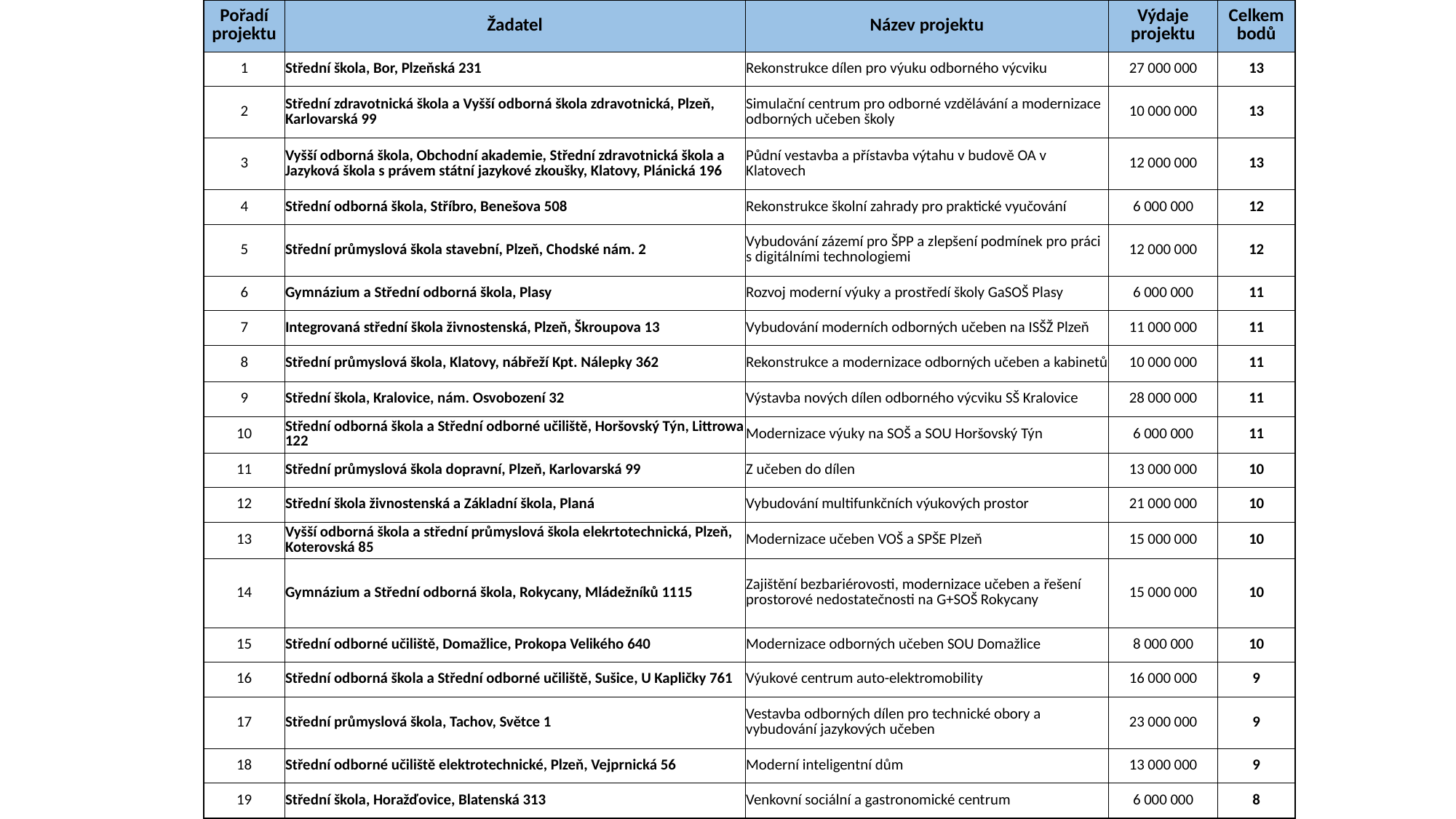

| Pořadí projektu | Žadatel | Název projektu | Výdaje projektu | Celkem bodů |
| --- | --- | --- | --- | --- |
| 1 | Střední škola, Bor, Plzeňská 231 | Rekonstrukce dílen pro výuku odborného výcviku | 27 000 000 | 13 |
| 2 | Střední zdravotnická škola a Vyšší odborná škola zdravotnická, Plzeň, Karlovarská 99 | Simulační centrum pro odborné vzdělávání a modernizace odborných učeben školy | 10 000 000 | 13 |
| 3 | Vyšší odborná škola, Obchodní akademie, Střední zdravotnická škola a Jazyková škola s právem státní jazykové zkoušky, Klatovy, Plánická 196 | Půdní vestavba a přístavba výtahu v budově OA v Klatovech | 12 000 000 | 13 |
| 4 | Střední odborná škola, Stříbro, Benešova 508 | Rekonstrukce školní zahrady pro praktické vyučování | 6 000 000 | 12 |
| 5 | Střední průmyslová škola stavební, Plzeň, Chodské nám. 2 | Vybudování zázemí pro ŠPP a zlepšení podmínek pro práci s digitálními technologiemi | 12 000 000 | 12 |
| 6 | Gymnázium a Střední odborná škola, Plasy | Rozvoj moderní výuky a prostředí školy GaSOŠ Plasy | 6 000 000 | 11 |
| 7 | Integrovaná střední škola živnostenská, Plzeň, Škroupova 13 | Vybudování moderních odborných učeben na ISŠŽ Plzeň | 11 000 000 | 11 |
| 8 | Střední průmyslová škola, Klatovy, nábřeží Kpt. Nálepky 362 | Rekonstrukce a modernizace odborných učeben a kabinetů | 10 000 000 | 11 |
| 9 | Střední škola, Kralovice, nám. Osvobození 32 | Výstavba nových dílen odborného výcviku SŠ Kralovice | 28 000 000 | 11 |
| 10 | Střední odborná škola a Střední odborné učiliště, Horšovský Týn, Littrowa 122 | Modernizace výuky na SOŠ a SOU Horšovský Týn | 6 000 000 | 11 |
| 11 | Střední průmyslová škola dopravní, Plzeň, Karlovarská 99 | Z učeben do dílen | 13 000 000 | 10 |
| 12 | Střední škola živnostenská a Základní škola, Planá | Vybudování multifunkčních výukových prostor | 21 000 000 | 10 |
| 13 | Vyšší odborná škola a střední průmyslová škola elekrtotechnická, Plzeň, Koterovská 85 | Modernizace učeben VOŠ a SPŠE Plzeň | 15 000 000 | 10 |
| 14 | Gymnázium a Střední odborná škola, Rokycany, Mládežníků 1115 | Zajištění bezbariérovosti, modernizace učeben a řešení prostorové nedostatečnosti na G+SOŠ Rokycany | 15 000 000 | 10 |
| 15 | Střední odborné učiliště, Domažlice, Prokopa Velikého 640 | Modernizace odborných učeben SOU Domažlice | 8 000 000 | 10 |
| 16 | Střední odborná škola a Střední odborné učiliště, Sušice, U Kapličky 761 | Výukové centrum auto-elektromobility | 16 000 000 | 9 |
| 17 | Střední průmyslová škola, Tachov, Světce 1 | Vestavba odborných dílen pro technické obory a vybudování jazykových učeben | 23 000 000 | 9 |
| 18 | Střední odborné učiliště elektrotechnické, Plzeň, Vejprnická 56 | Moderní inteligentní dům | 13 000 000 | 9 |
| 19 | Střední škola, Horažďovice, Blatenská 313 | Venkovní sociální a gastronomické centrum | 6 000 000 | 8 |